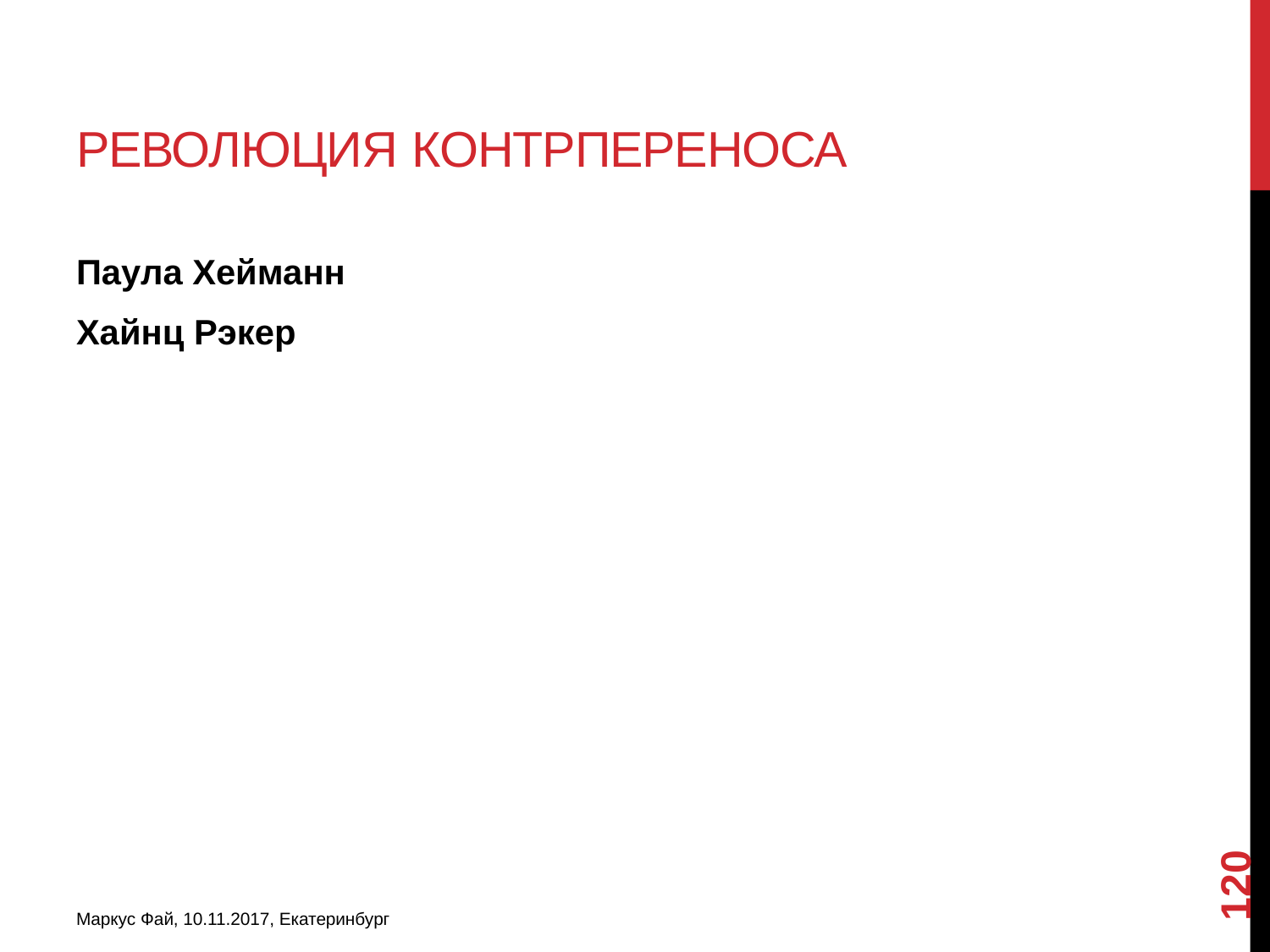

# Революция контрпереноса
Паула Хейманн
Хайнц Рэкер

120
Маркус Фай, 10.11.2017, Екатеринбург